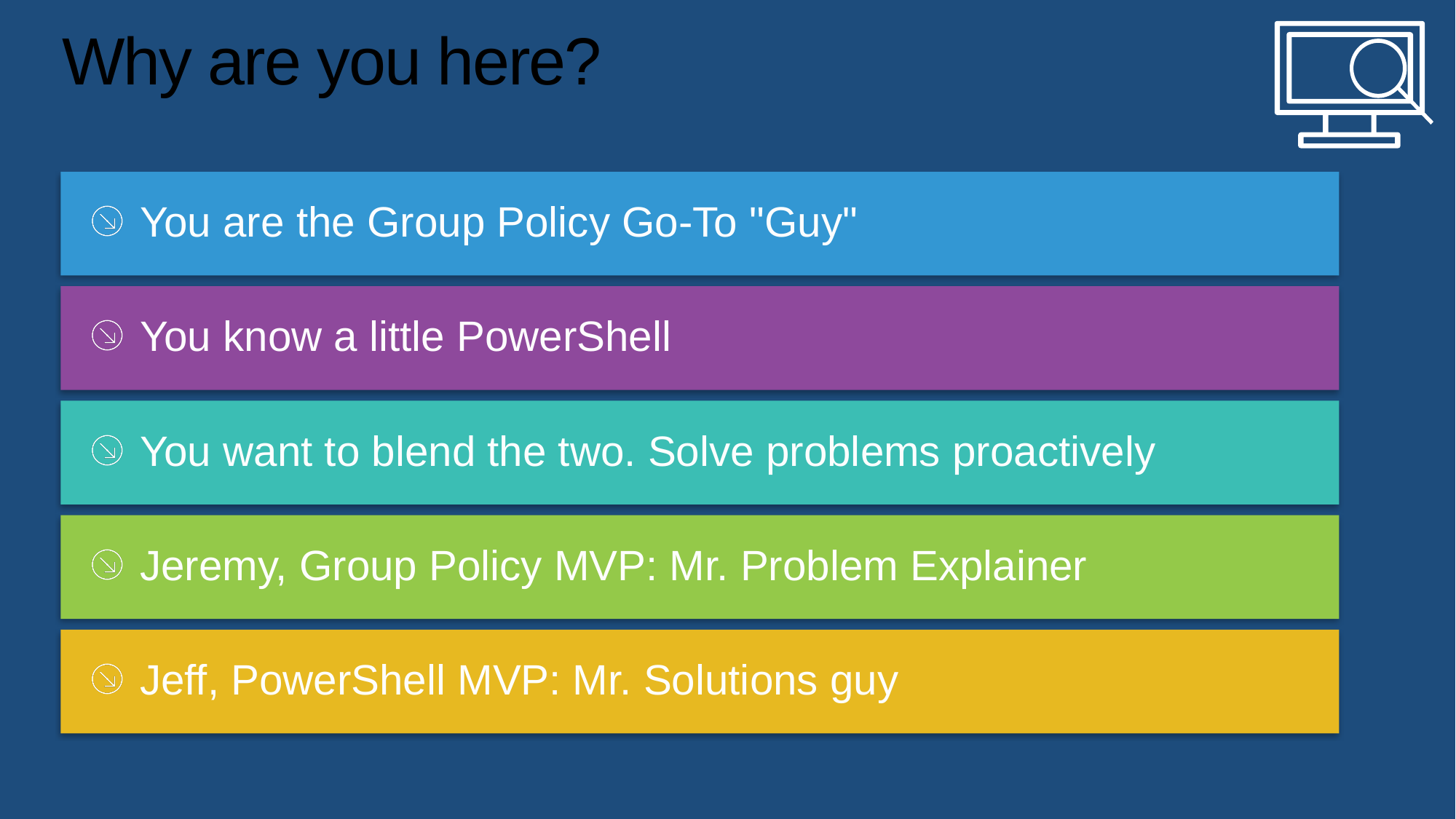

# Why are you here?

You are the Group Policy Go-To "Guy"

You know a little PowerShell

You want to blend the two. Solve problems proactively

Jeremy, Group Policy MVP: Mr. Problem Explainer

Jeff, PowerShell MVP: Mr. Solutions guy